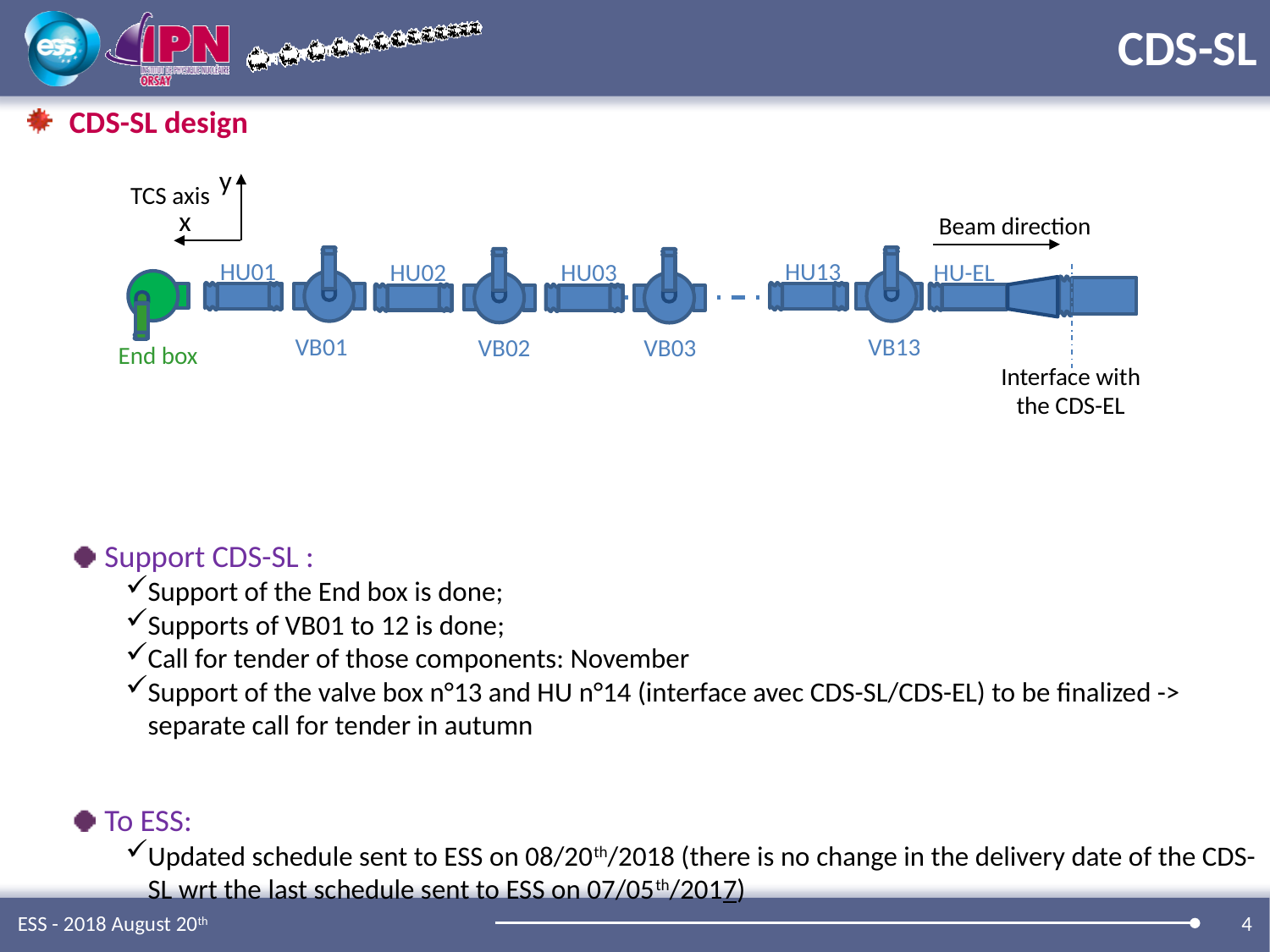

# CDS-SL
CDS-SL design

Support CDS-SL :
Support of the End box is done;
Supports of VB01 to 12 is done;
Call for tender of those components: November
Support of the valve box n°13 and HU n°14 (interface avec CDS-SL/CDS-EL) to be finalized -> separate call for tender in autumn

To ESS:
Updated schedule sent to ESS on 08/20th/2018 (there is no change in the delivery date of the CDS-SL wrt the last schedule sent to ESS on 07/05th/2017)

y
x
TCS axis
Beam direction

HU01
HU13
HU-EL
HU02
HU03

VB01
VB13
VB02
VB03
End box
Interface with the CDS-EL